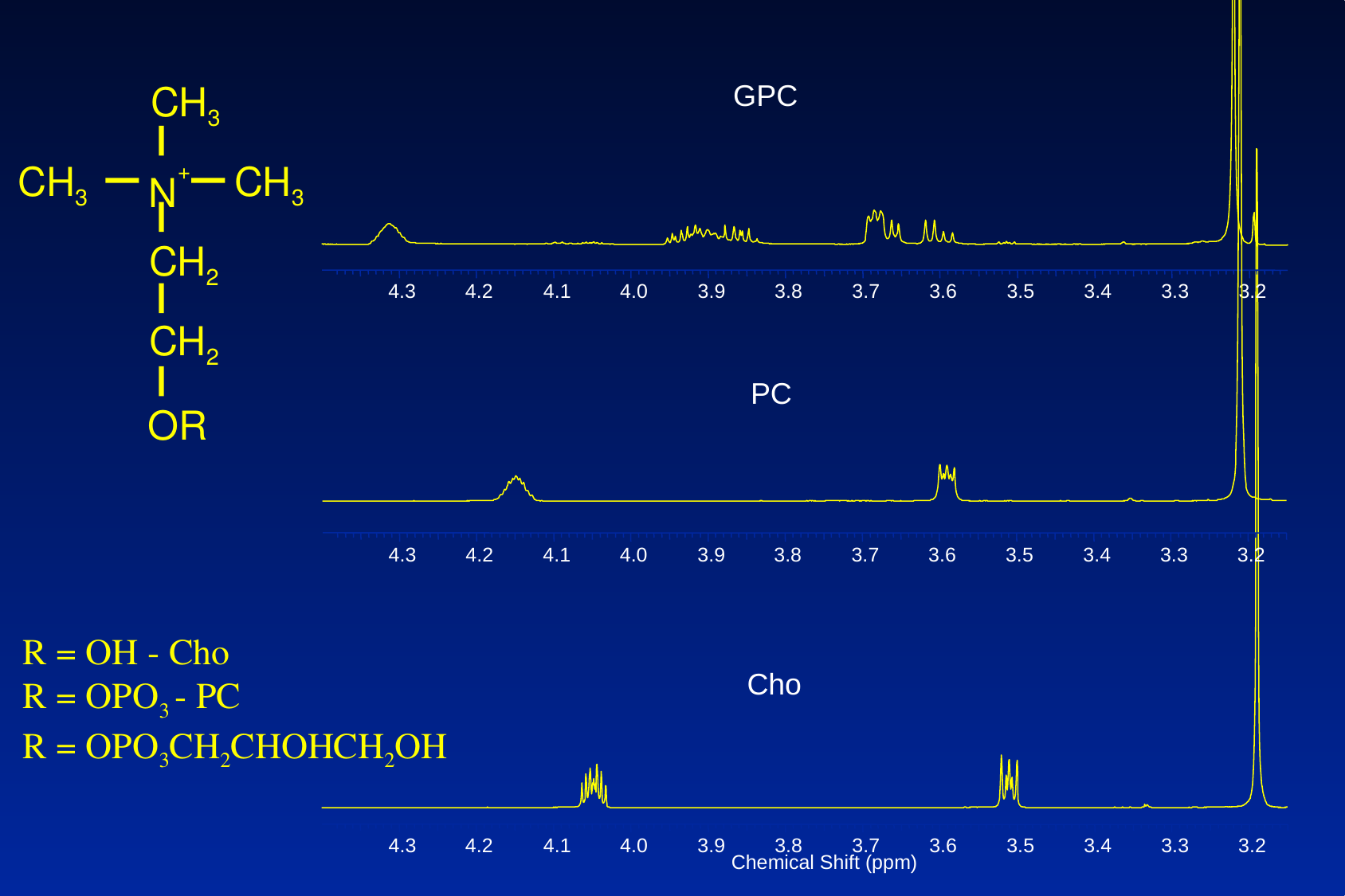

GPC

4.3
4.2
4.1
4.0
3.9
3.8
3.7
3.6
3.5
3.4
3.3
3.2
PC

4.3
4.2
4.1
4.0
3.9
3.8
3.7
3.6
3.5
3.4
3.3
3.2
Cho

4.3
4.2
4.1
4.0
3.9
3.8
3.7
3.6
3.5
3.4
3.3
3.2
Chemical Shift (ppm)
CH3

CH3
N+
CH3

CH2

CH2

OR

R = OH - Cho
R = OPO3 - PC
R = OPO3CH2CHOHCH2OH